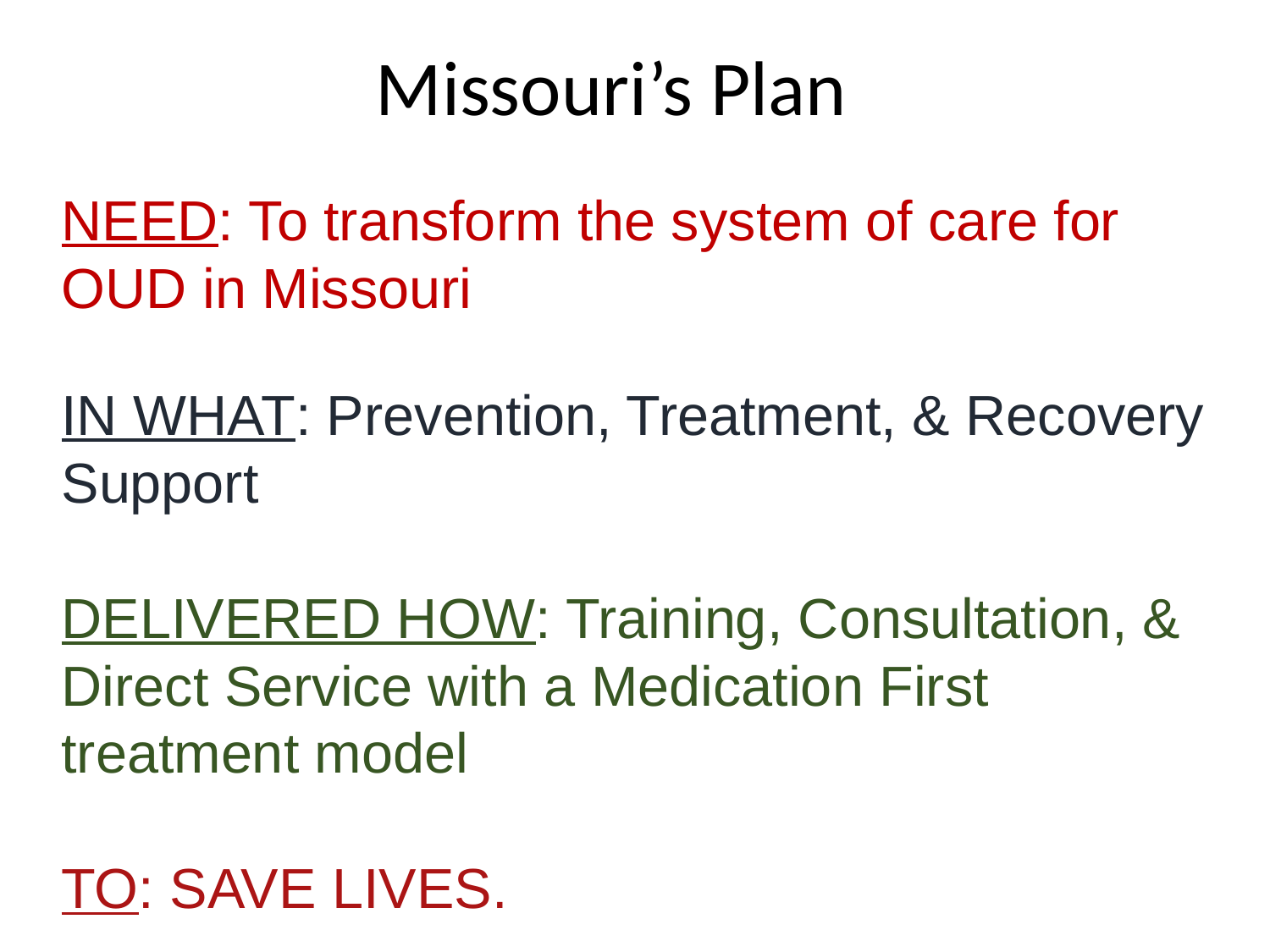

Missouri’s Plan
NEED: To transform the system of care for OUD in Missouri

IN WHAT: Prevention, Treatment, & Recovery Support

DELIVERED HOW: Training, Consultation, & Direct Service with a Medication First treatment model

TO: SAVE LIVES.